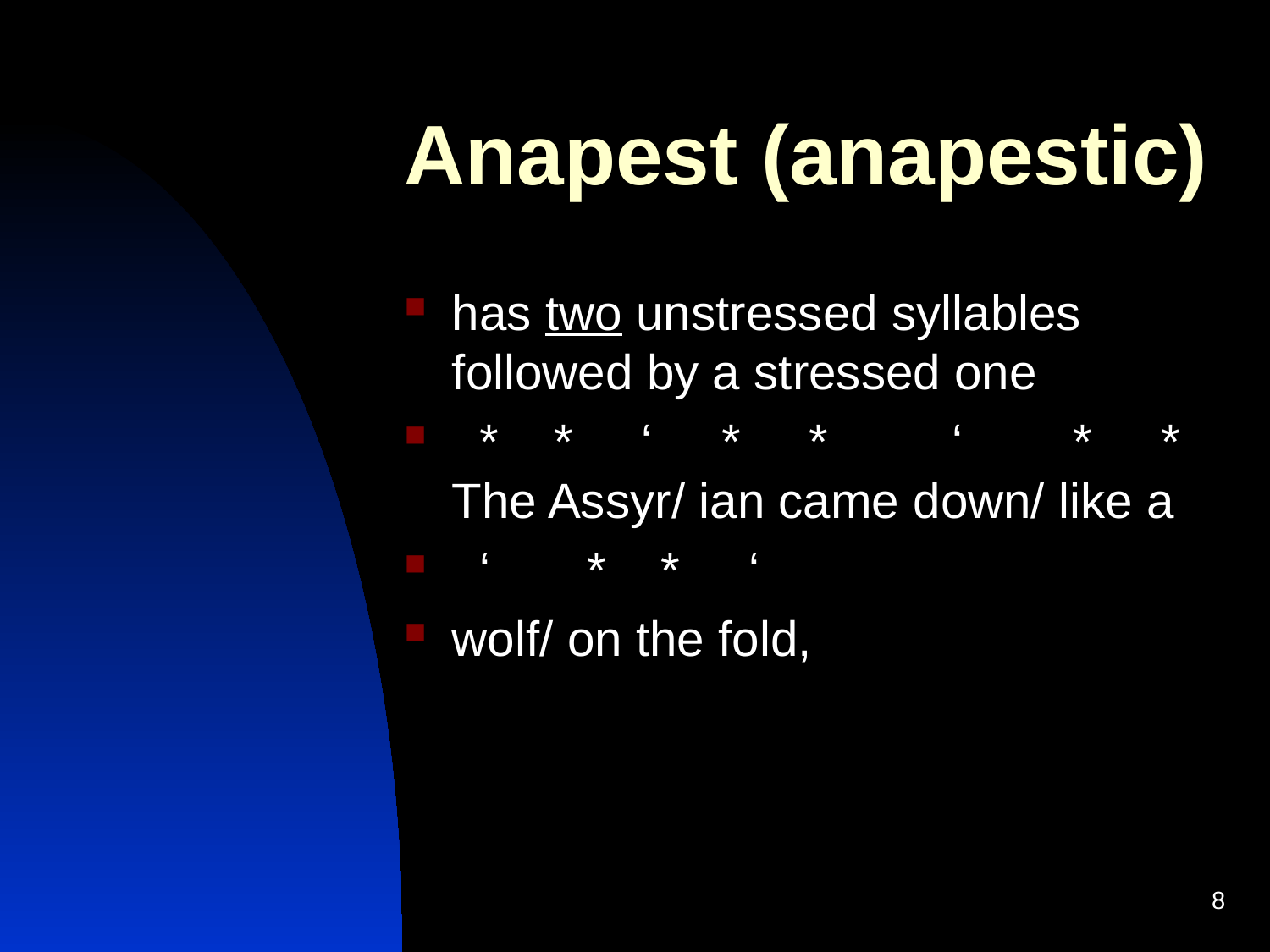

# Anapest (anapestic)
has two unstressed syllables followed by a stressed one
  *    *     ‘     *     *         ‘        *     *   The Assyr/ ian came down/ like a
  ‘       *    *     ‘
wolf/ on the fold,

8